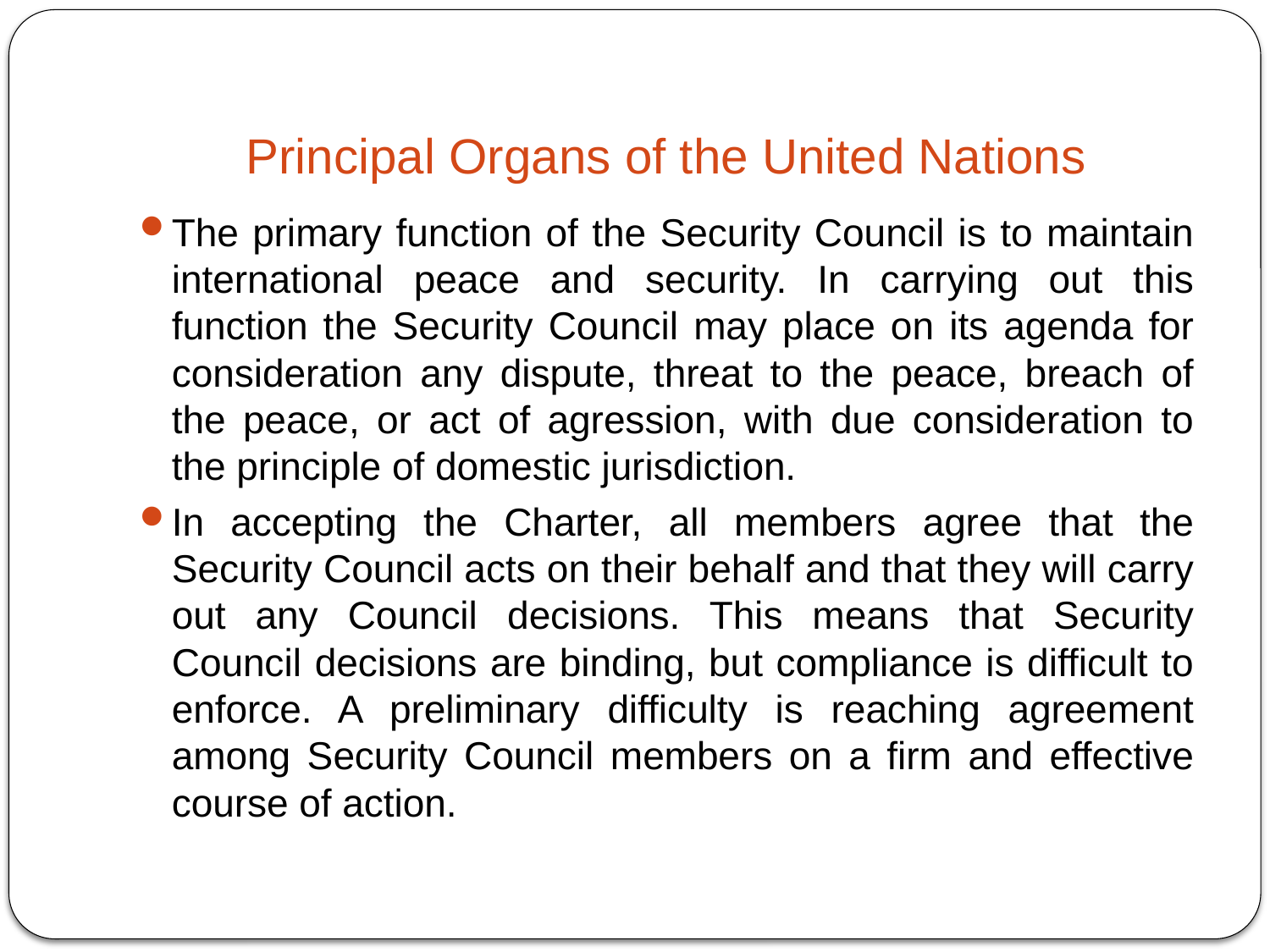

# Principal Organs of the United Nations
The primary function of the Security Council is to maintain international peace and security. In carrying out this function the Security Council may place on its agenda for consideration any dispute, threat to the peace, breach of the peace, or act of agression, with due consideration to the principle of domestic jurisdiction.
In accepting the Charter, all members agree that the Security Council acts on their behalf and that they will carry out any Council decisions. This means that Security Council decisions are binding, but compliance is difficult to enforce. A preliminary difficulty is reaching agreement among Security Council members on a firm and effective course of action.